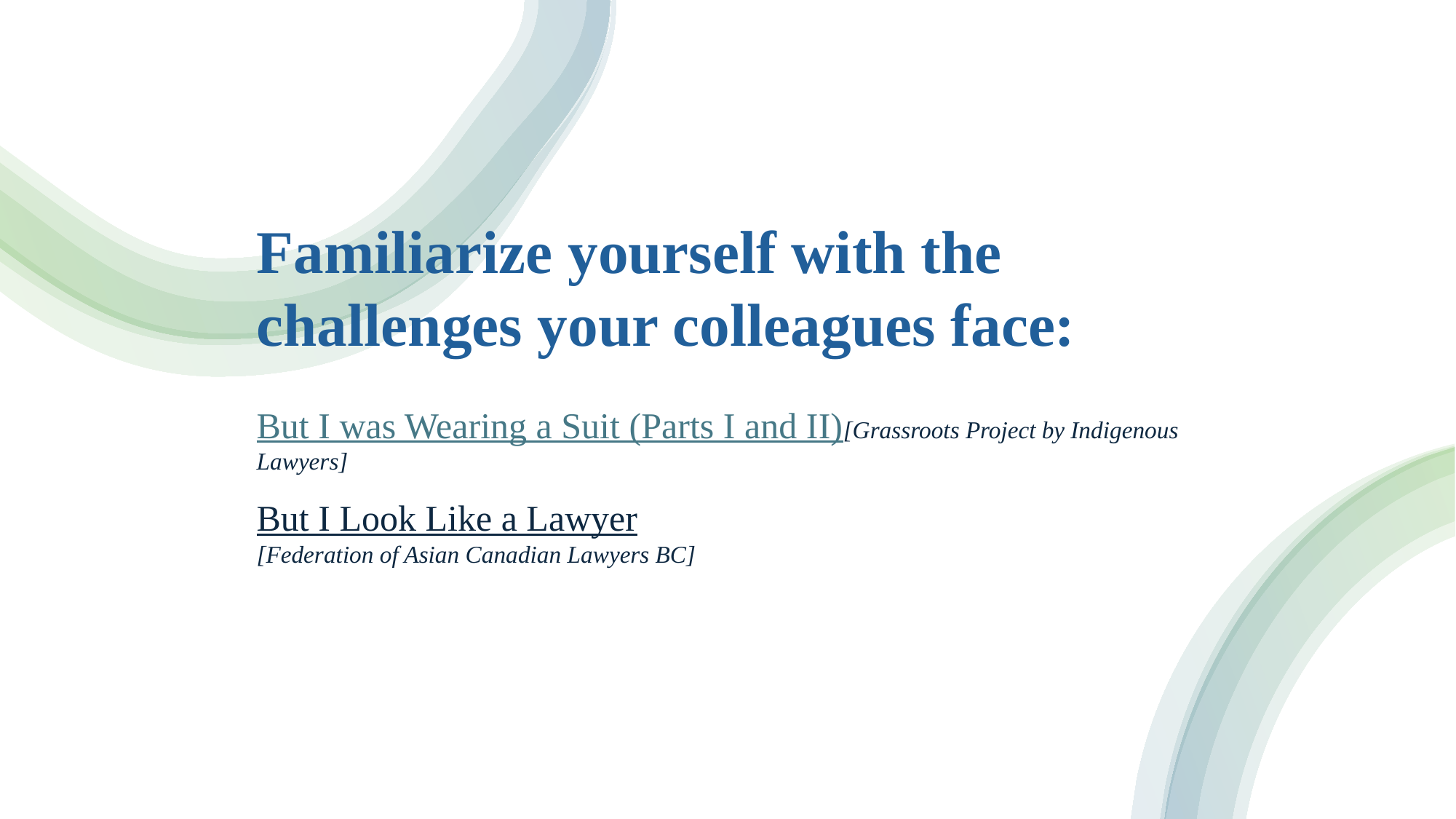

Familiarize yourself with the challenges your colleagues face:
But I was Wearing a Suit (Parts I and II)
[Grassroots Project by Indigenous Lawyers]
But I Look Like a Lawyer
[Federation of Asian Canadian Lawyers BC]